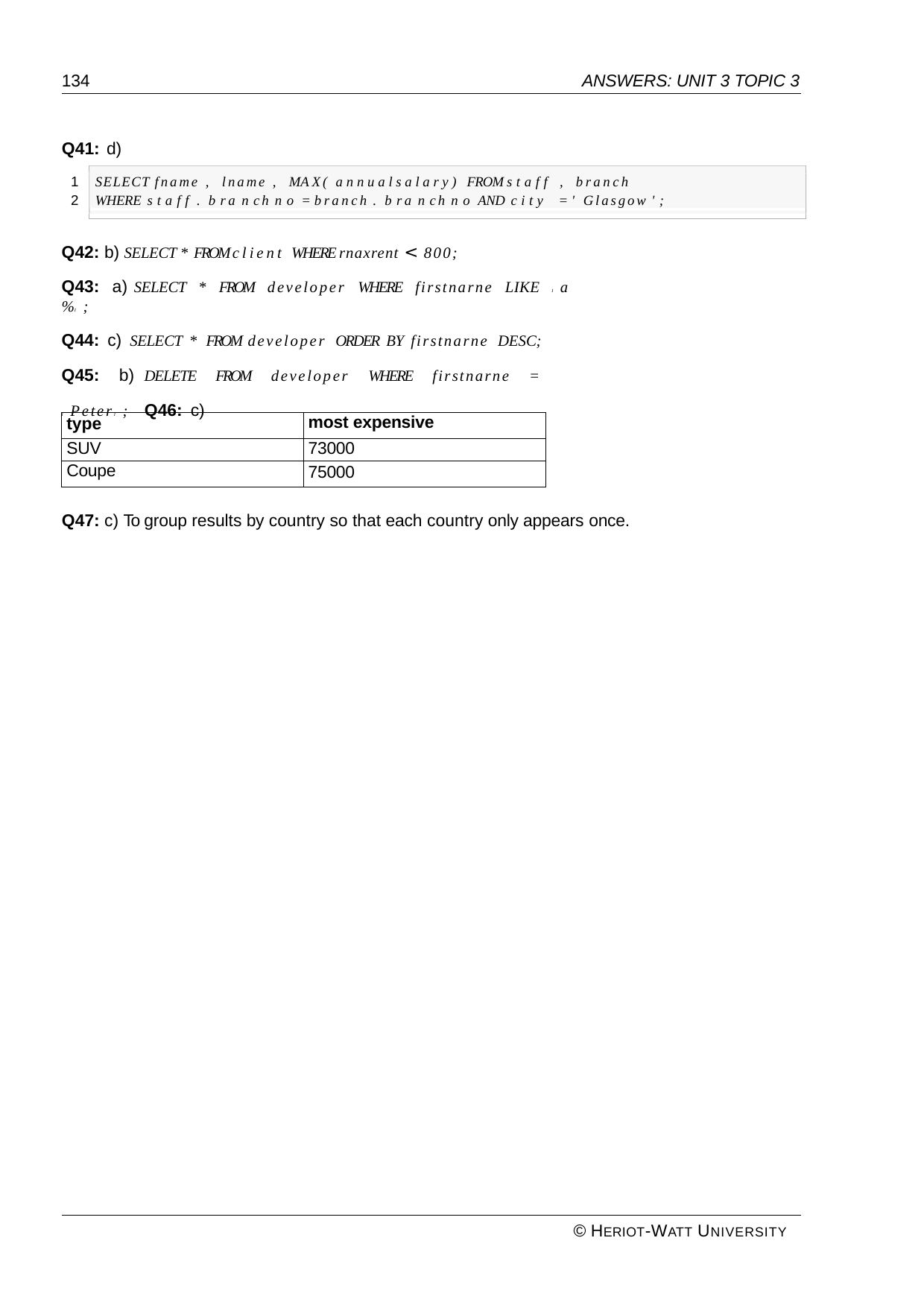

134
ANSWERS: UNIT 3 TOPIC 3

Q41: d)

SELECT fname , lname , MA X( annualsalary) FROM staff , branch  WHERE staff . b ra n ch n o = branch . b ra n ch n o AND city = ' Glasgow ';
1
2

Q42: b) SELECT * FROM client WHERE rnaxrent < 800;
Q43:  a) SELECT  *  FROM  developer  WHERE  firstnarne  LIKE  Ia%I;
Q44: c) SELECT * FROM developer ORDER BY firstnarne DESC;  Q45:  b) DELETE  FROM  developer  WHERE  firstnarne  =  IPeterI;  Q46: c)
| type | most expensive |
| --- | --- |
| SUV | 73000 |
| Coupe | 75000 |
Q47: c) To group results by country so that each country only appears once.

© HERIOT-WATT UNIVERSITY